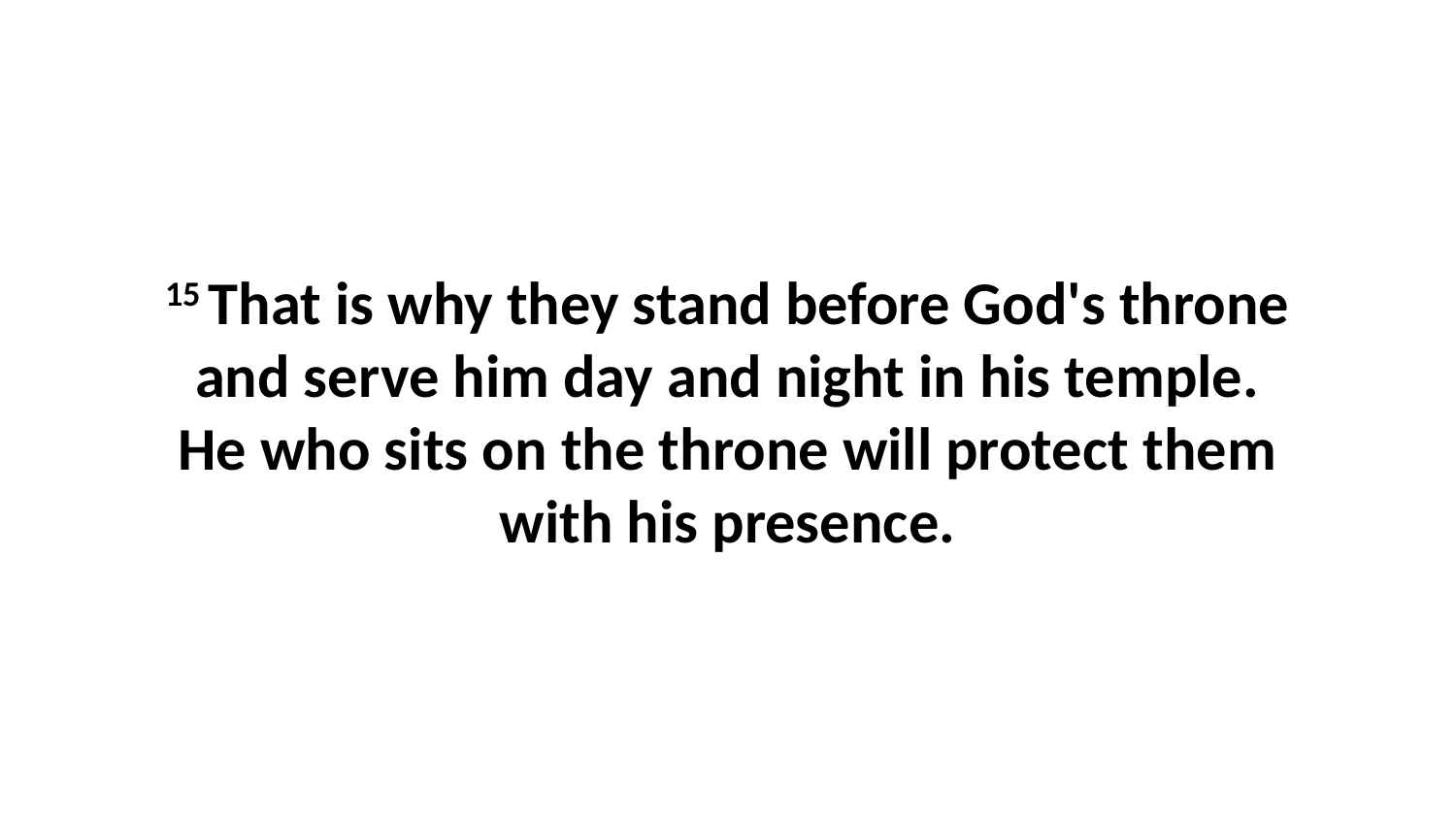

15 That is why they stand before God's throne and serve him day and night in his temple. He who sits on the throne will protect them with his presence.